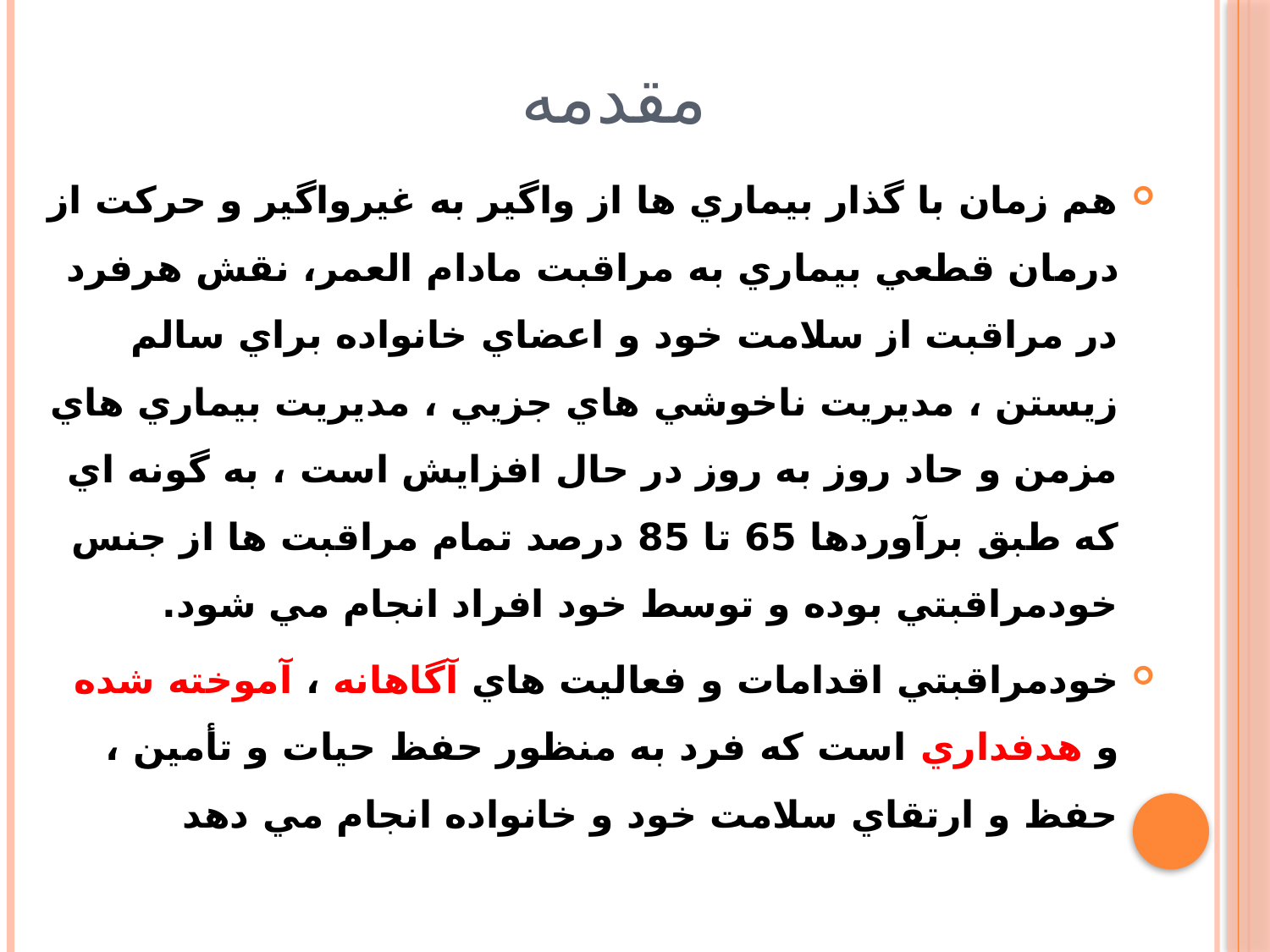

# مقدمه
هم زمان با گذار بيماري ها از واگير به غيرواگير و حركت از درمان قطعي بيماري به مراقبت مادام العمر، نقش هرفرد در مراقبت از سلامت خود و اعضاي خانواده براي سالم زيستن ، مديريت ناخوشي هاي جزيي ، مديريت بيماري هاي مزمن و حاد روز به روز در حال افزايش است ، به گونه اي كه طبق برآوردها 65 تا 85 درصد تمام مراقبت ها از جنس خودمراقبتي بوده و توسط خود افراد انجام مي شود.
خودمراقبتي اقدامات و فعاليت هاي آگاهانه ، آموخته شده و هدفداري است كه فرد به منظور حفظ حيات و تأمين ، حفظ و ارتقاي سلامت خود و خانواده انجام مي دهد